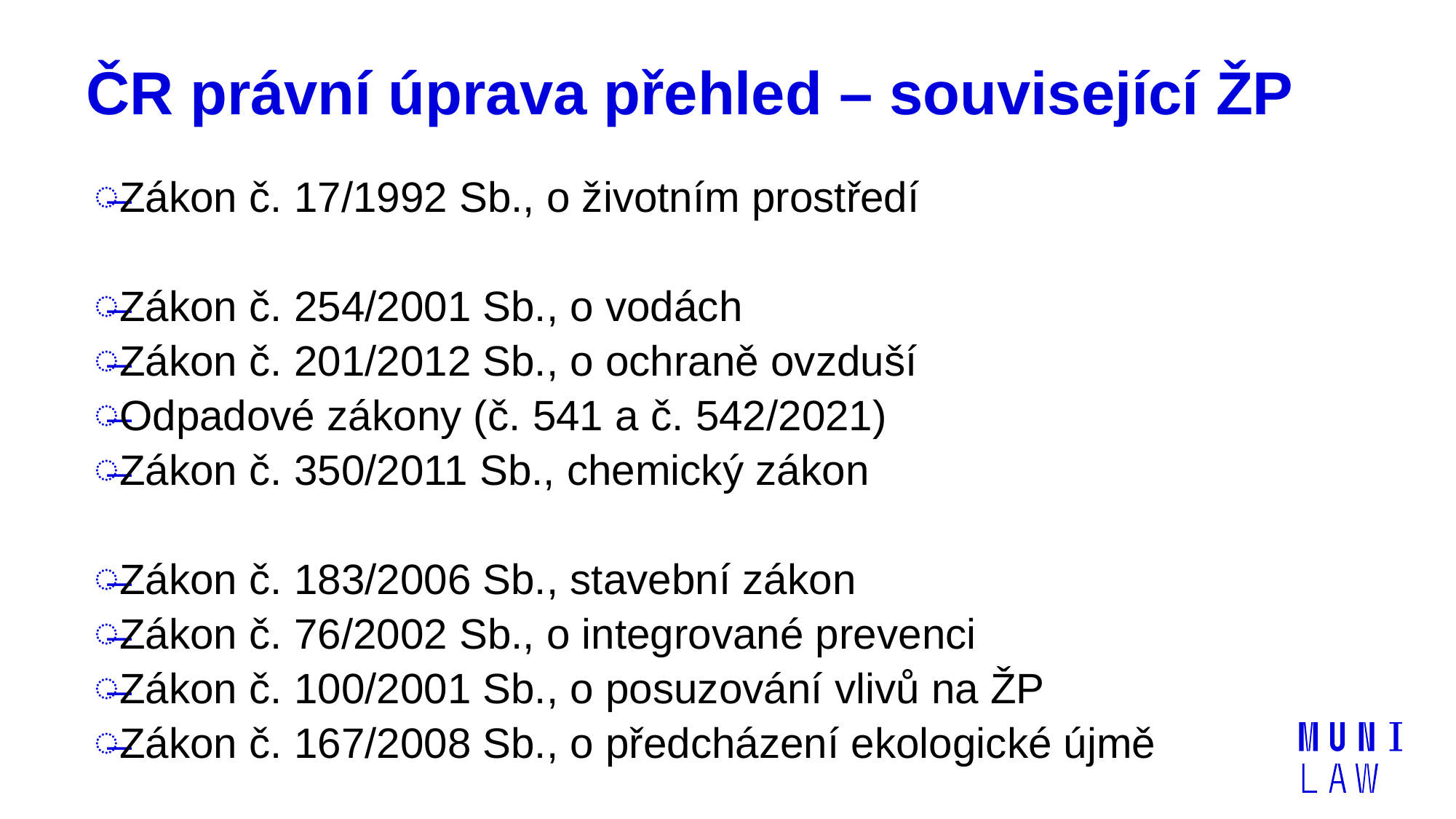

# ČR právní úprava přehled – související ŽP
Zákon č. 17/1992 Sb., o životním prostředí

Zákon č. 254/2001 Sb., o vodách
Zákon č. 201/2012 Sb., o ochraně ovzduší
Odpadové zákony (č. 541 a č. 542/2021)
Zákon č. 350/2011 Sb., chemický zákon

Zákon č. 183/2006 Sb., stavební zákon
Zákon č. 76/2002 Sb., o integrované prevenci
Zákon č. 100/2001 Sb., o posuzování vlivů na ŽP
Zákon č. 167/2008 Sb., o předcházení ekologické újmě